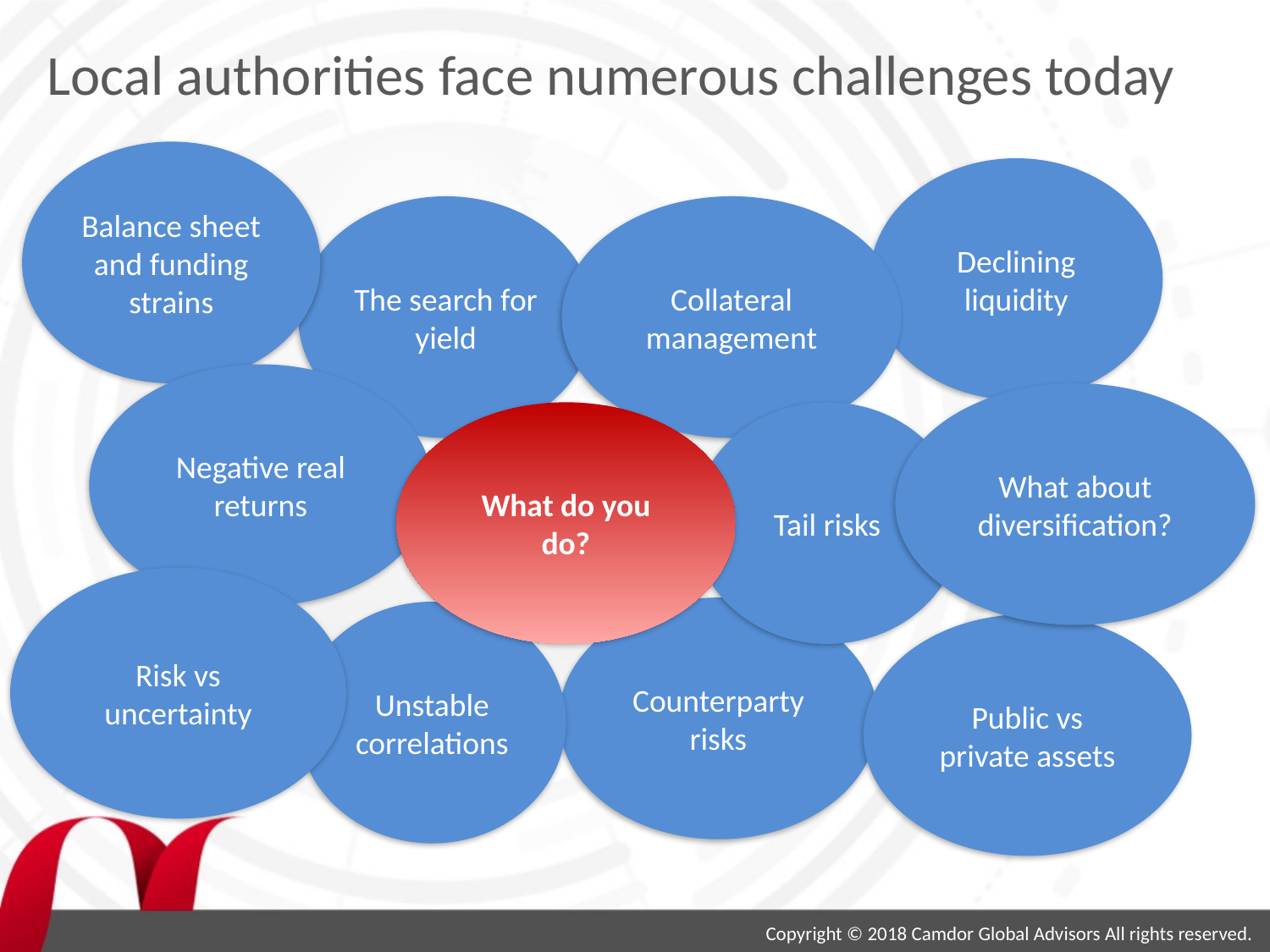

# Local authorities face numerous challenges today
Balance sheet and funding strains
Declining liquidity
The search for yield
Collateral management
Negative real returns
What about diversification?
What do you do?
Tail risks
Risk vs uncertainty
Counterparty risks
Unstable correlations
Public vs private assets